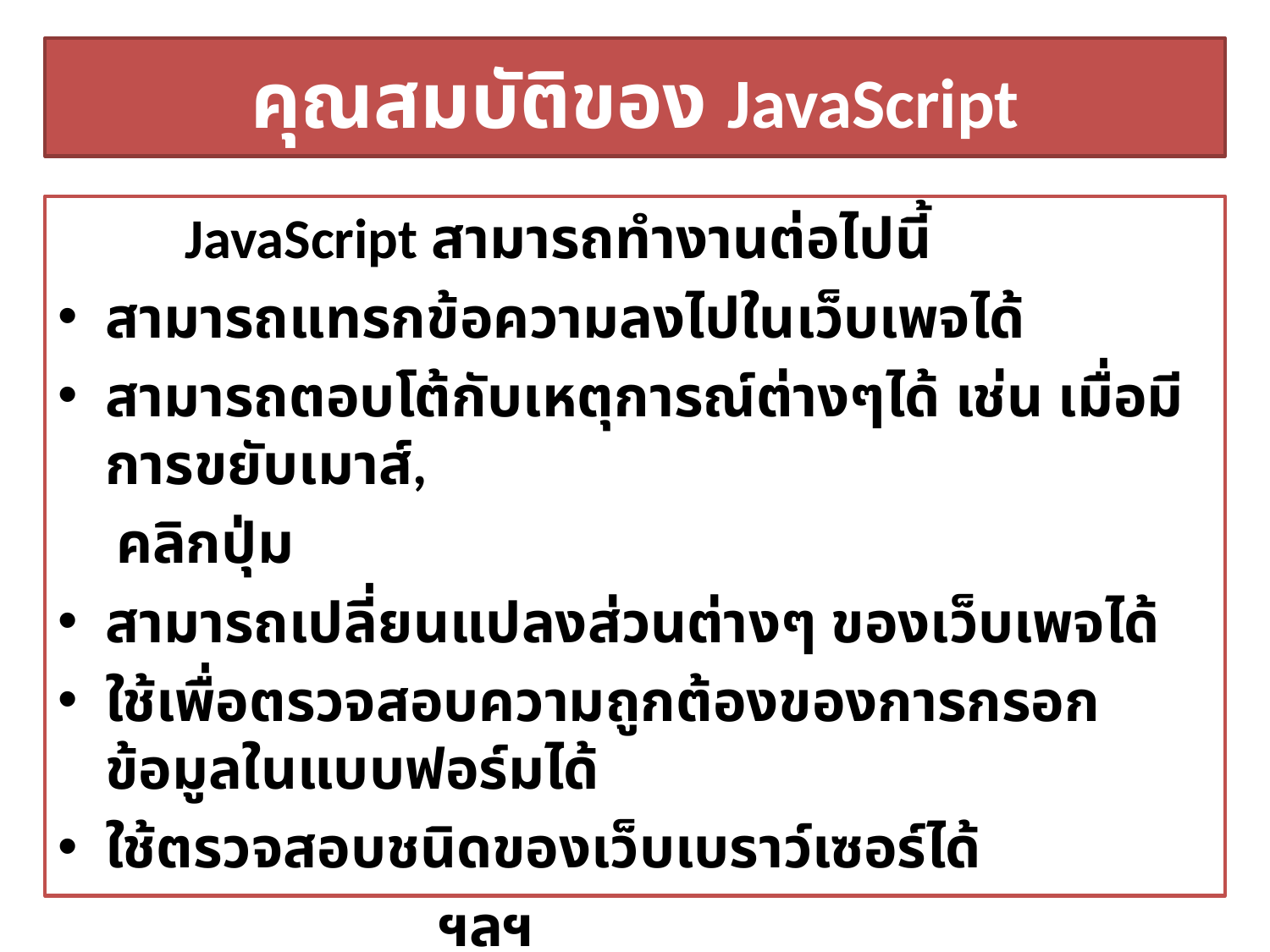

# คุณสมบัติของ JavaScript
	JavaScript สามารถทำงานต่อไปนี้
สามารถแทรกข้อความลงไปในเว็บเพจได้
สามารถตอบโต้กับเหตุการณ์ต่างๆได้ เช่น เมื่อมีการขยับเมาส์,
    คลิกปุ่ม
สามารถเปลี่ยนแปลงส่วนต่างๆ ของเว็บเพจได้
ใช้เพื่อตรวจสอบความถูกต้องของการกรอกข้อมูลในแบบฟอร์มได้
ใช้ตรวจสอบชนิดของเว็บเบราว์เซอร์ได้
		ฯลฯ